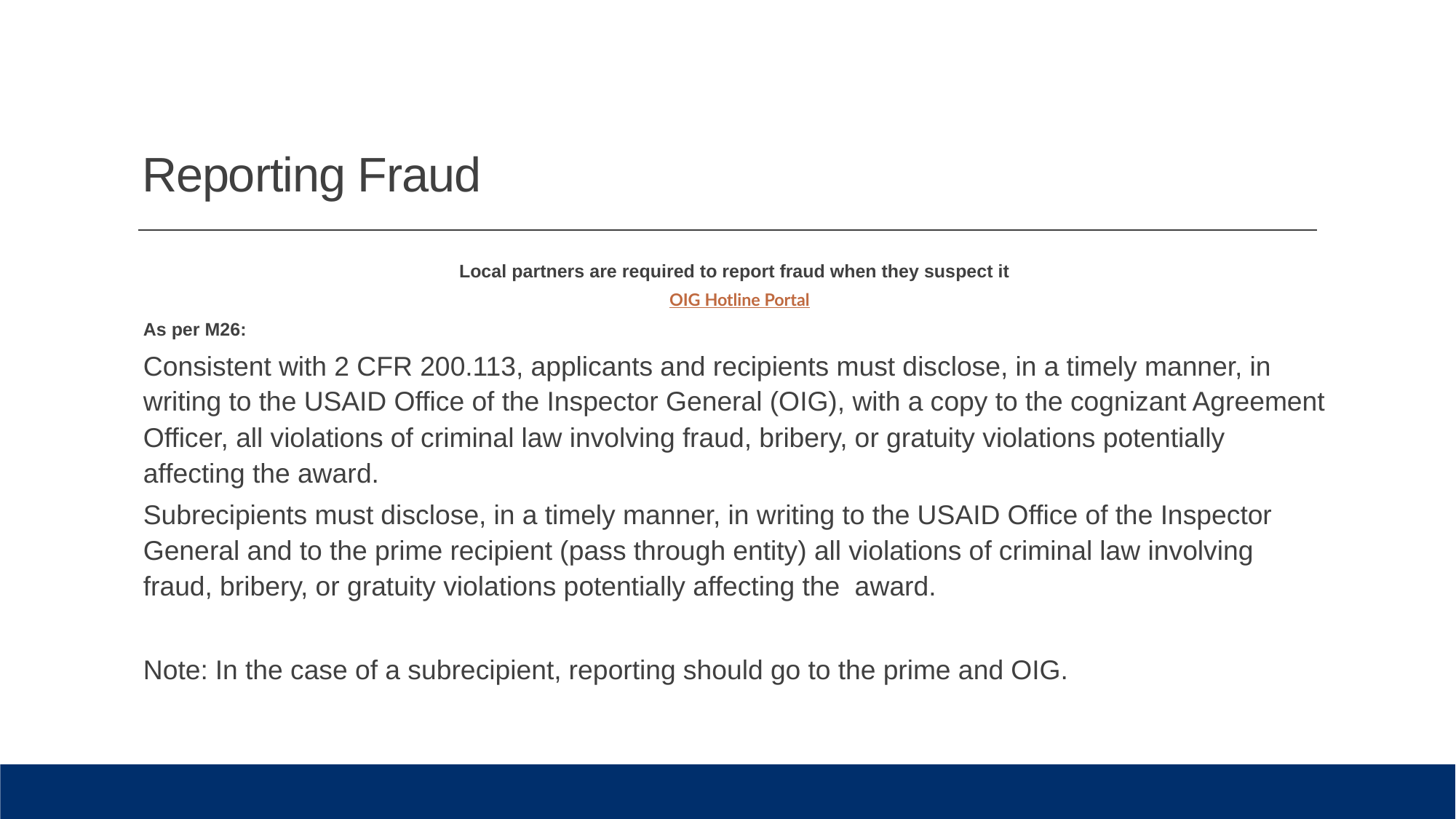

# Reporting Fraud
Local partners are required to report fraud when they suspect it
 OIG Hotline Portal
As per M26:
Consistent with 2 CFR 200.113, applicants and recipients must disclose, in a timely manner, in writing to the USAID Office of the Inspector General (OIG), with a copy to the cognizant Agreement Officer, all violations of criminal law involving fraud, bribery, or gratuity violations potentially affecting the award.
Subrecipients must disclose, in a timely manner, in writing to the USAID Office of the Inspector General and to the prime recipient (pass through entity) all violations of criminal law involving fraud, bribery, or gratuity violations potentially affecting the  award.

Note: In the case of a subrecipient, reporting should go to the prime and OIG.